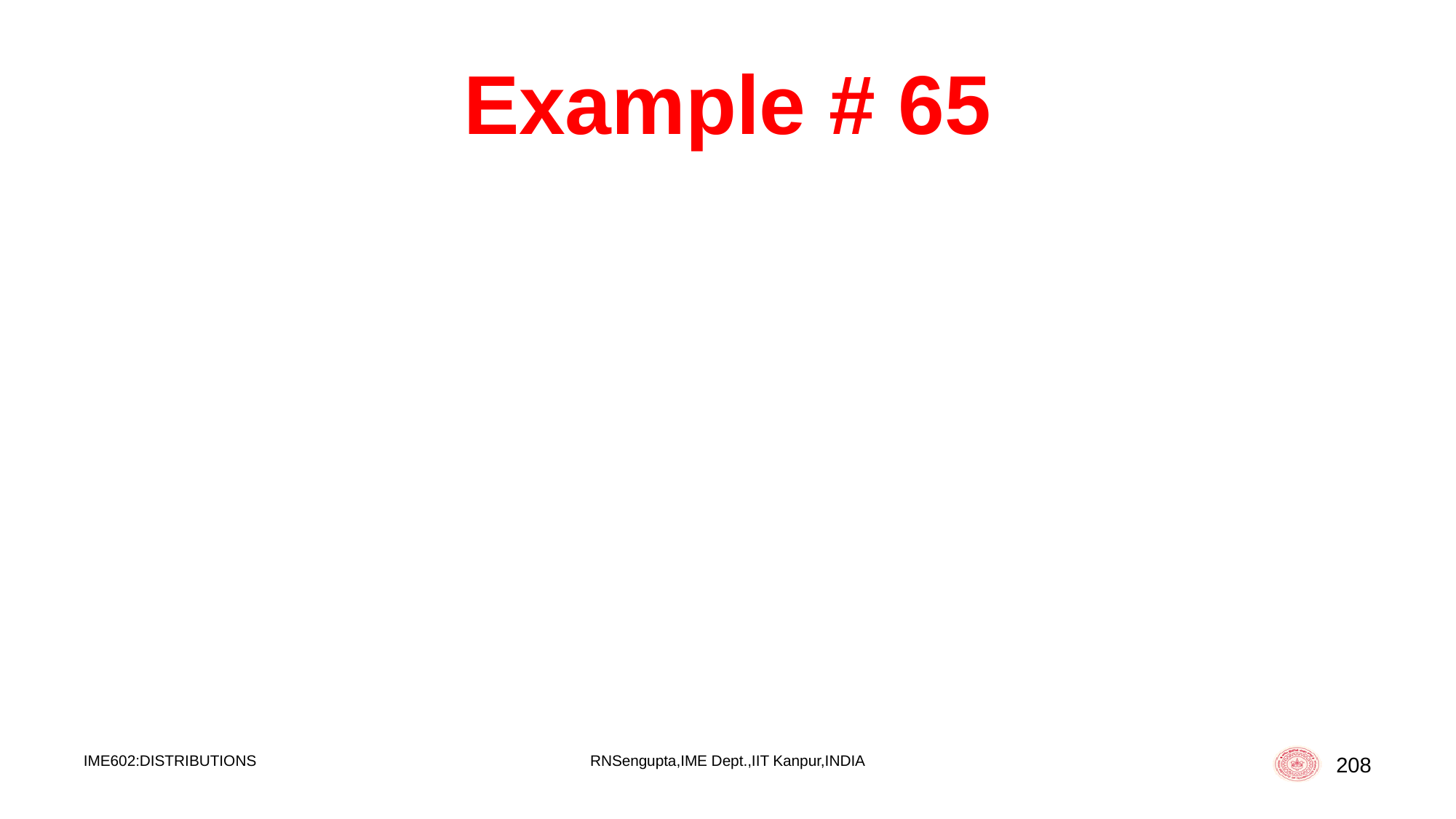

# Example # 65

IME602:DISTRIBUTIONS
RNSengupta,IME Dept.,IIT Kanpur,INDIA
208